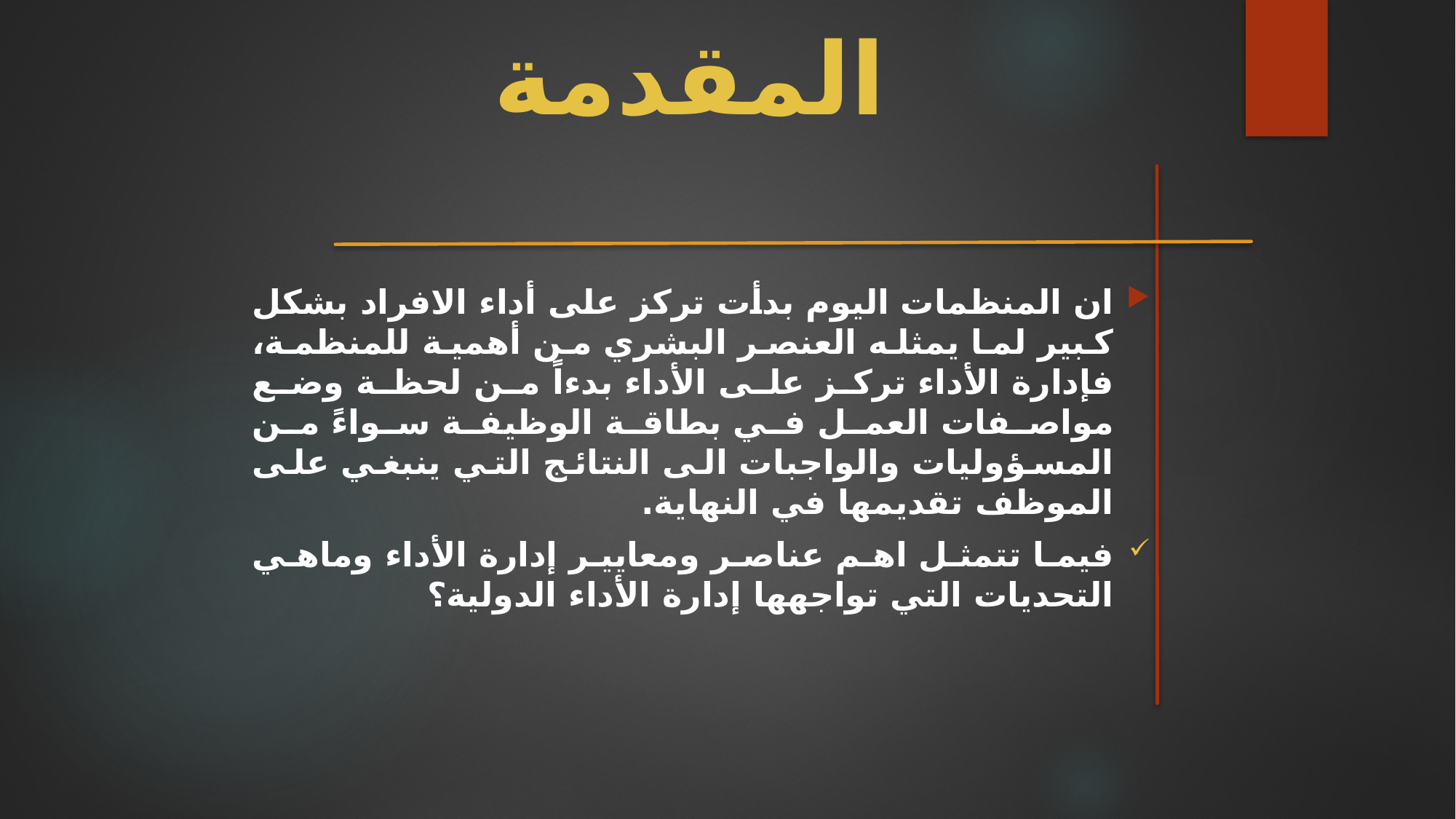

# المقدمة
ان المنظمات اليوم بدأت تركز على أداء الافراد بشكل كبير لما يمثله العنصر البشري من أهمية للمنظمة، فإدارة الأداء تركز على الأداء بدءاً من لحظة وضع مواصفات العمل في بطاقة الوظيفة سواءً من المسؤوليات والواجبات الى النتائج التي ينبغي على الموظف تقديمها في النهاية.
فيما تتمثل اهم عناصر ومعايير إدارة الأداء وماهي التحديات التي تواجهها إدارة الأداء الدولية؟